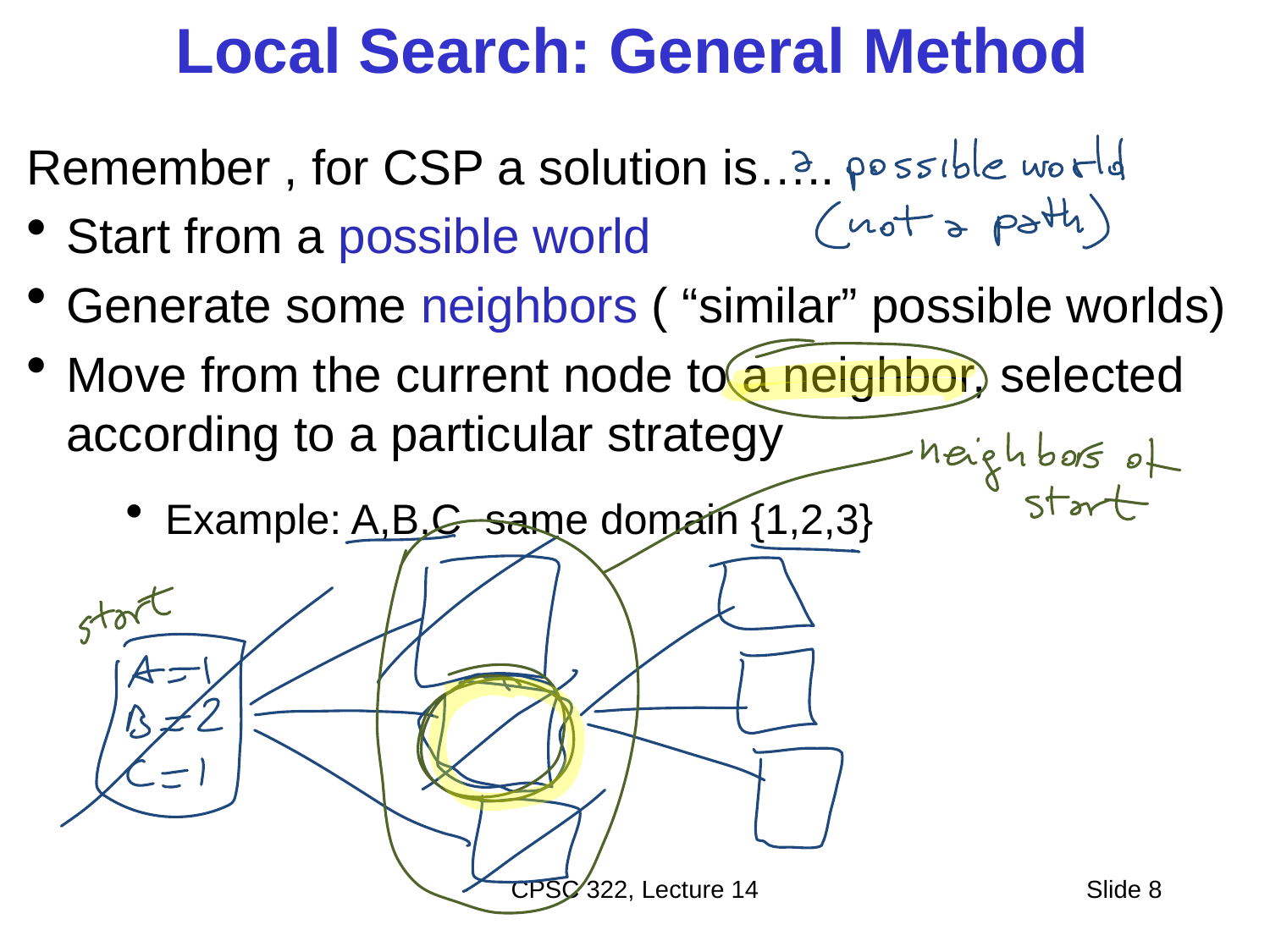

# Local Search: General Method
Remember , for CSP a solution is…..
Start from a possible world
Generate some neighbors ( “similar” possible worlds)
Move from the current node to a neighbor, selected according to a particular strategy
Example: A,B,C  same domain {1,2,3}
CPSC 322, Lecture 14
Slide 8